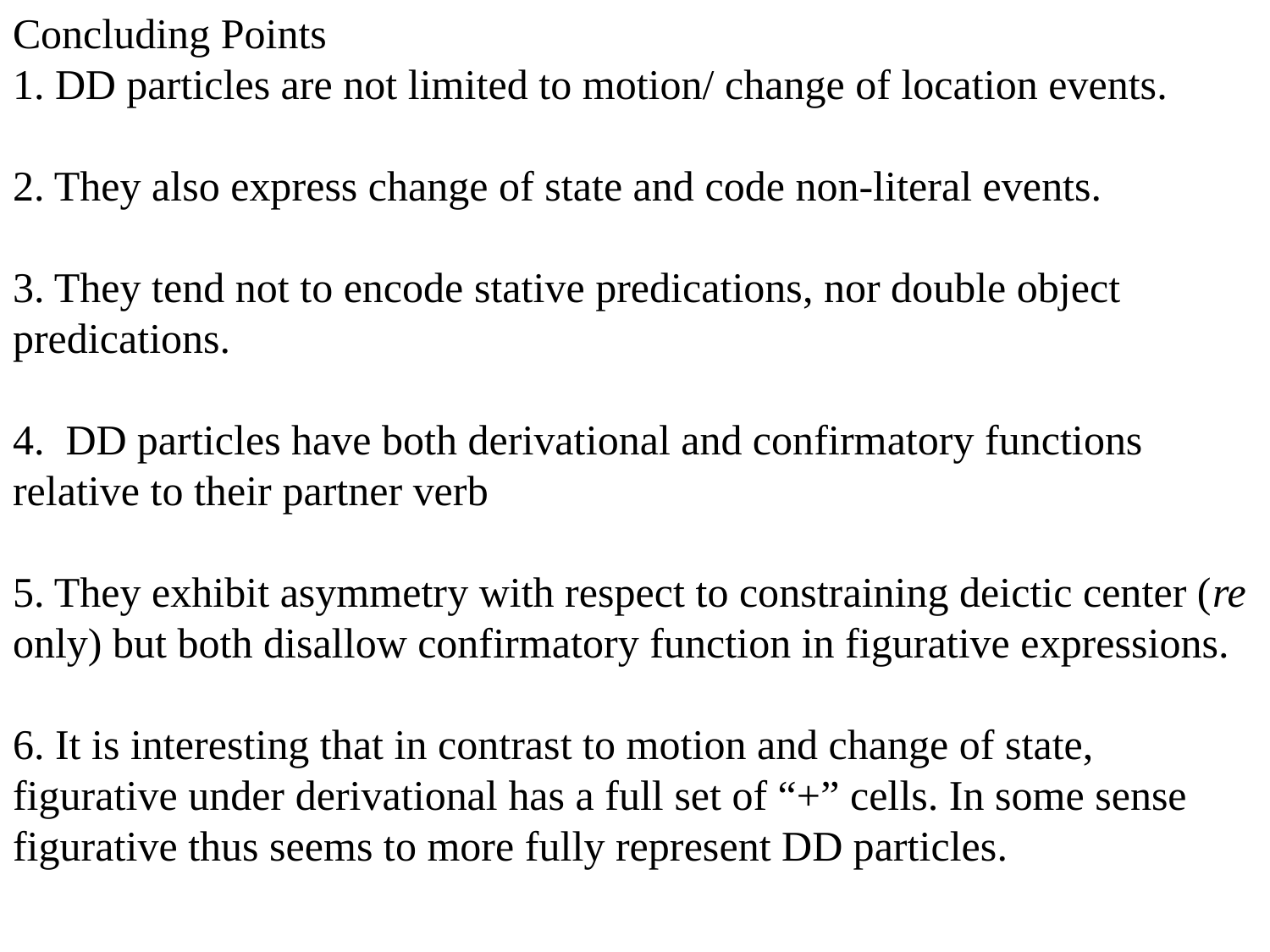

Concluding Points
1. DD particles are not limited to motion/ change of location events.

2. They also express change of state and code non-literal events.

3. They tend not to encode stative predications, nor double object predications.

4.  DD particles have both derivational and confirmatory functions relative to their partner verb

5. They exhibit asymmetry with respect to constraining deictic center (re only) but both disallow confirmatory function in figurative expressions.

6. It is interesting that in contrast to motion and change of state, figurative under derivational has a full set of “+” cells. In some sense figurative thus seems to more fully represent DD particles.